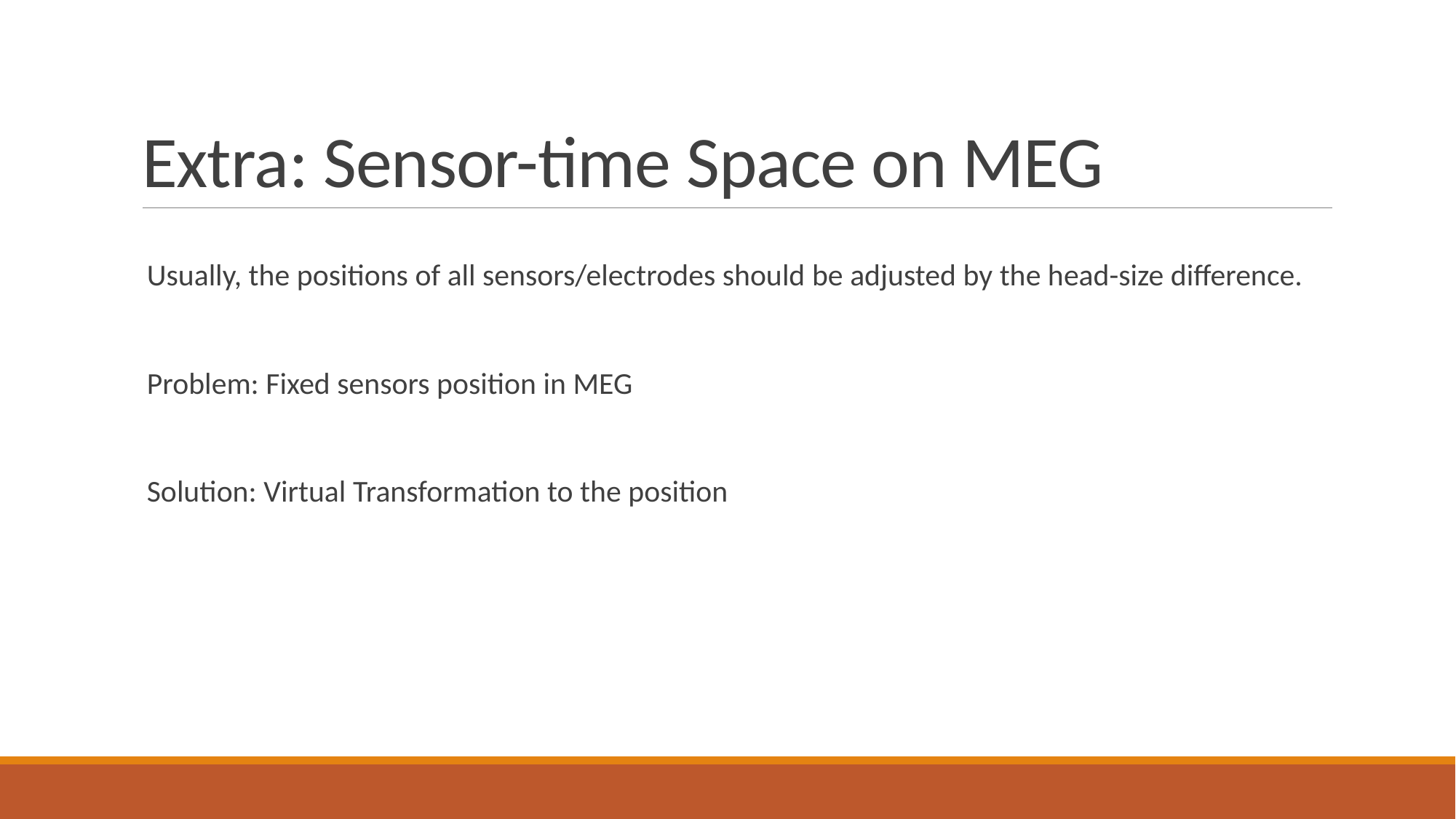

# Extra: Sensor-time Space on MEG
Usually, the positions of all sensors/electrodes should be adjusted by the head-size difference.

Problem: Fixed sensors position in MEG

Solution: Virtual Transformation to the position